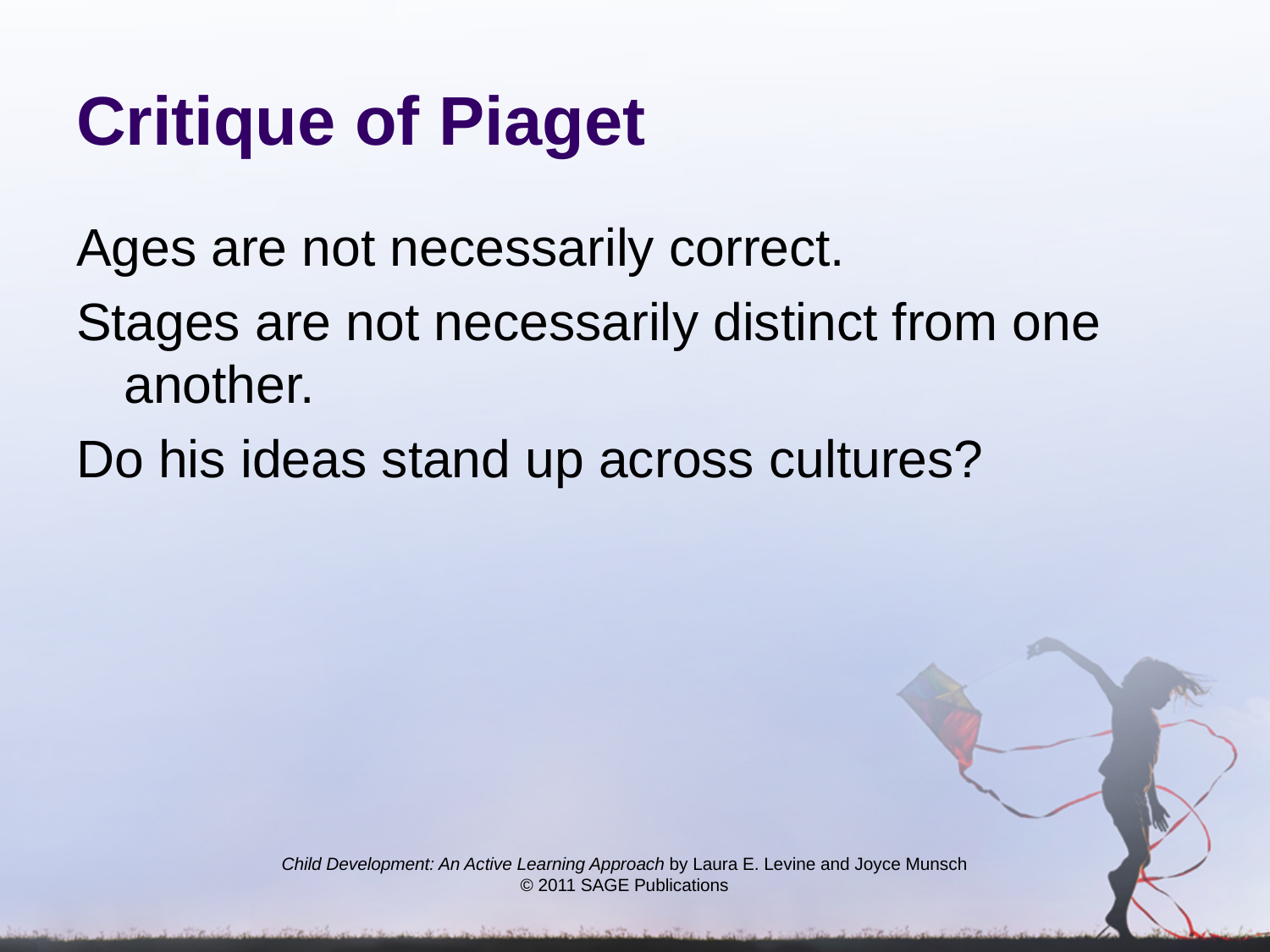

# Critique of Piaget
Ages are not necessarily correct.
Stages are not necessarily distinct from one another.
Do his ideas stand up across cultures?